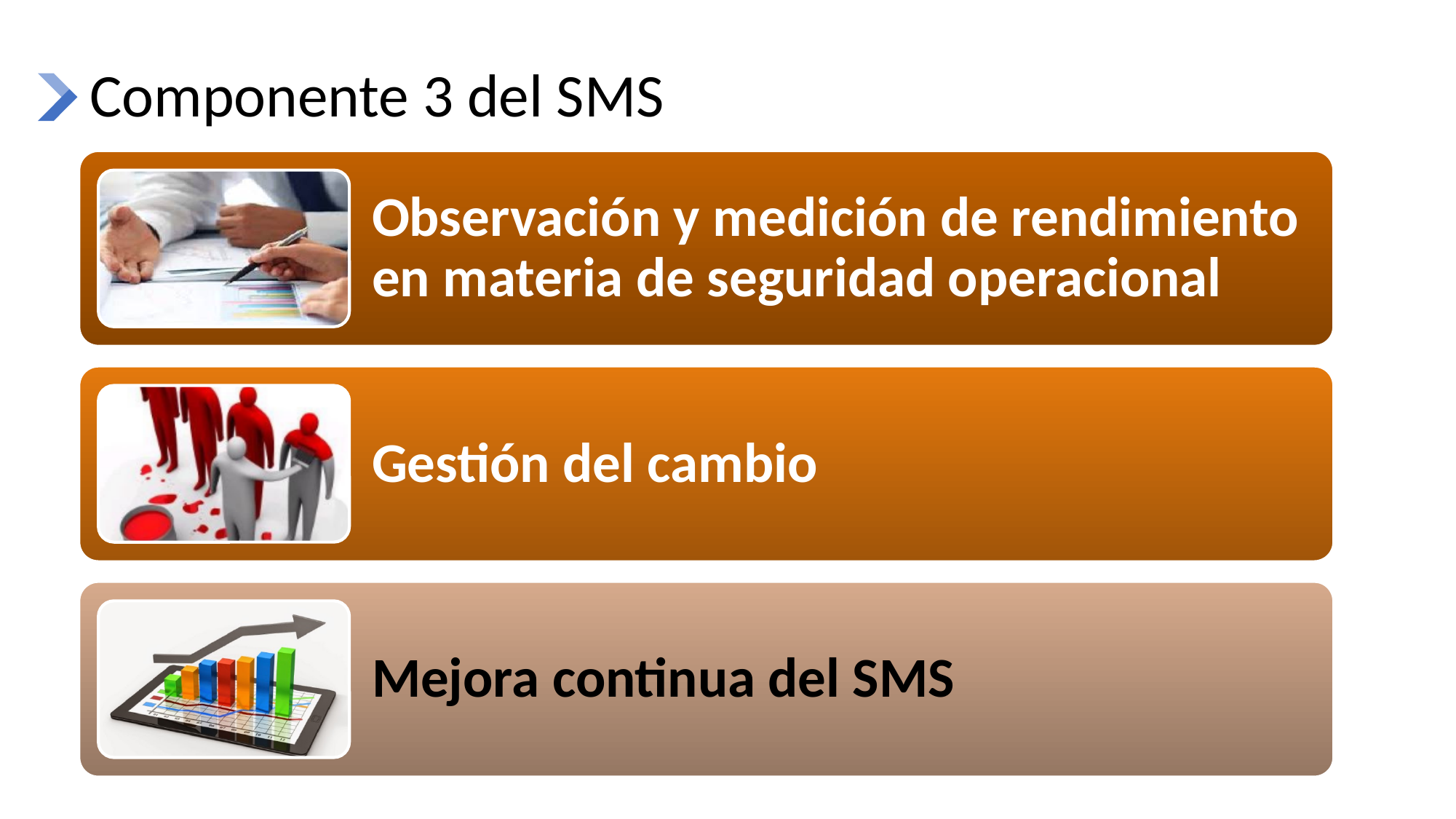

# Componente 3 del SMS
Observación y medición de rendimiento en materia de seguridad operacional
Gestión del cambio
Mejora continua del SMS